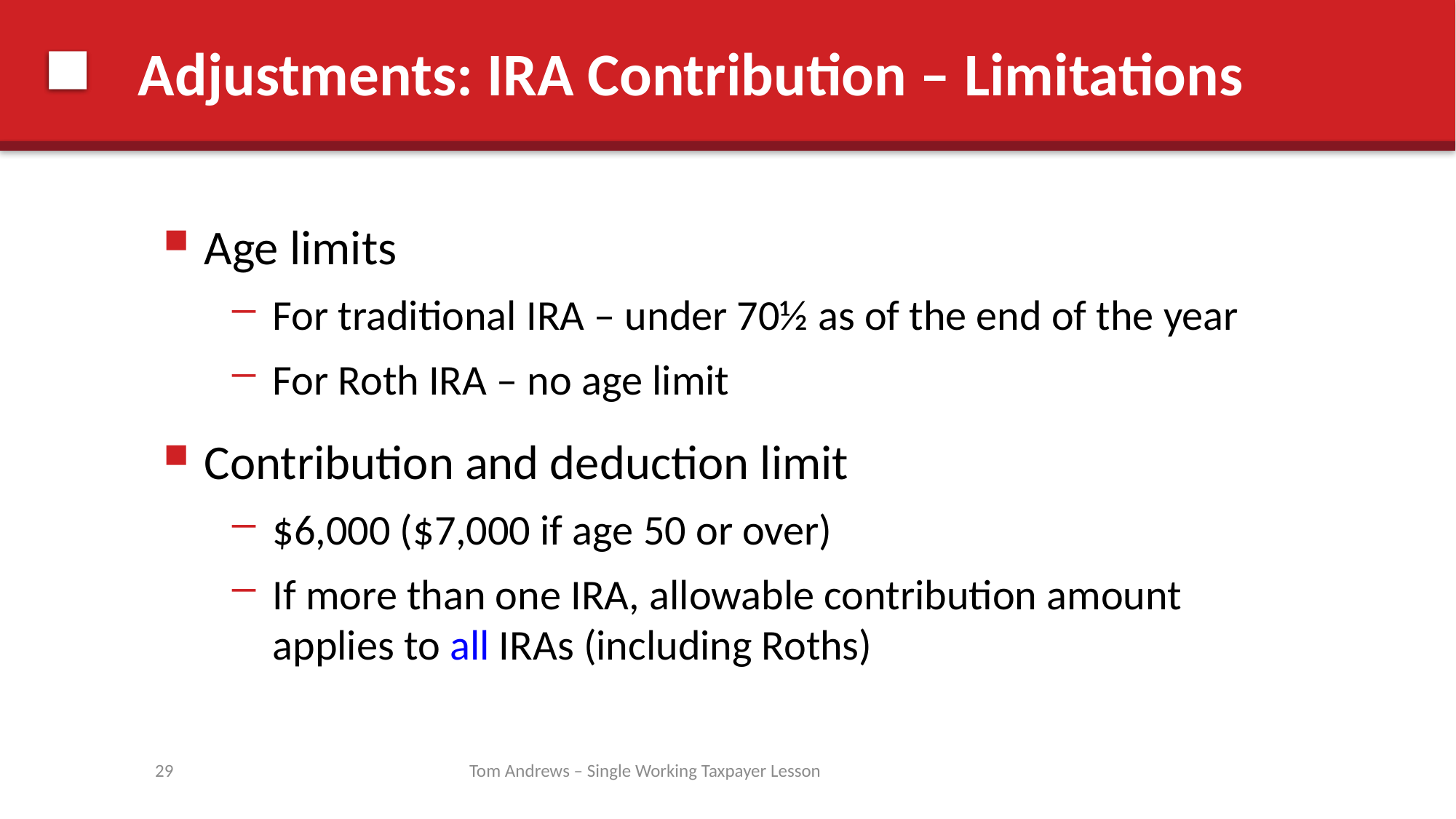

# Adjustments: IRA Contribution – Limitations
Age limits
For traditional IRA – under 70½ as of the end of the year
For Roth IRA – no age limit
Contribution and deduction limit
$6,000 ($7,000 if age 50 or over)
If more than one IRA, allowable contribution amount applies to all IRAs (including Roths)

29
Tom Andrews – Single Working Taxpayer Lesson